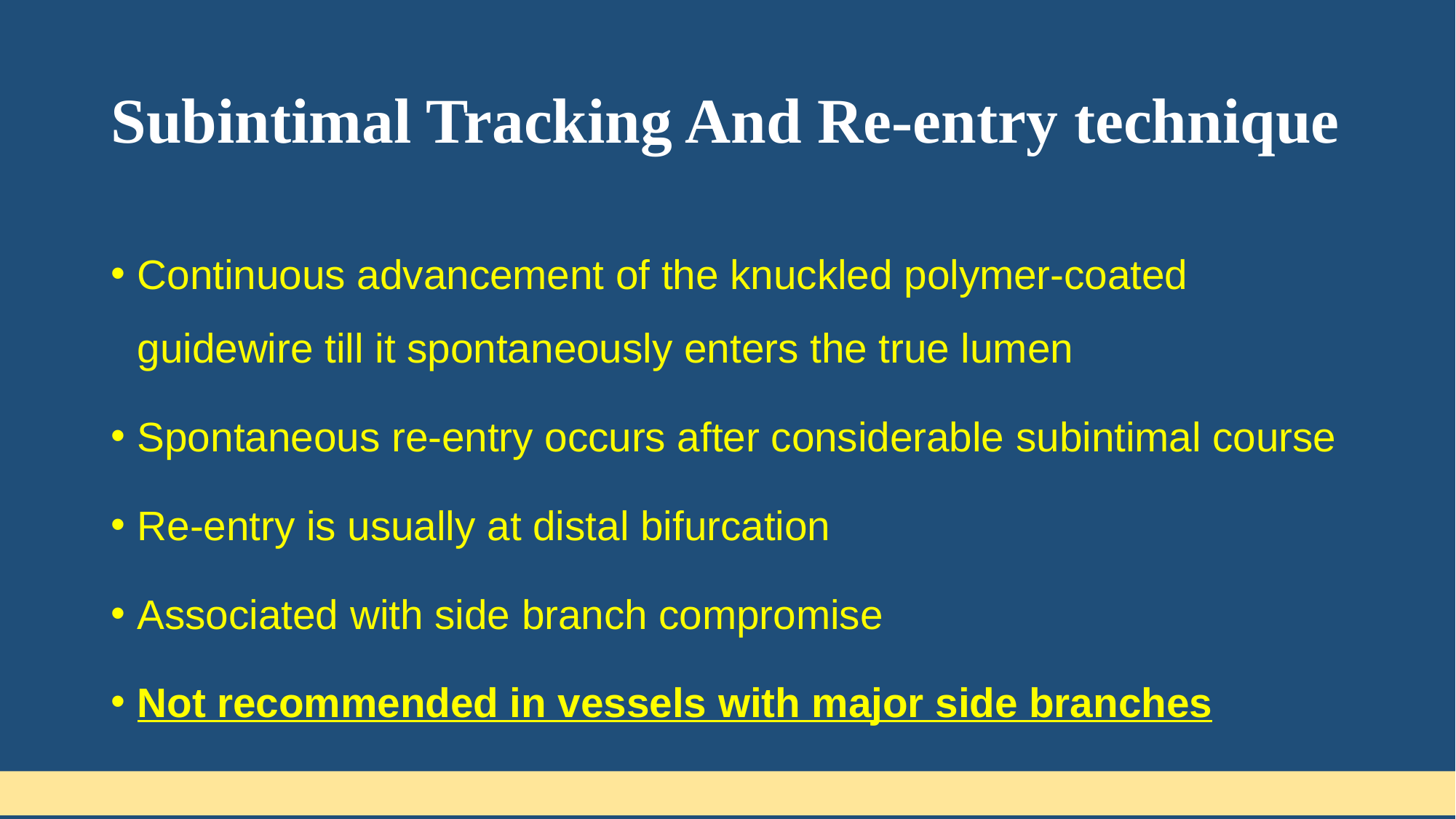

# Subintimal Tracking And Re-entry technique
Continuous advancement of the knuckled polymer-coated guidewire till it spontaneously enters the true lumen
Spontaneous re-entry occurs after considerable subintimal course
Re-entry is usually at distal bifurcation
Associated with side branch compromise
Not recommended in vessels with major side branches